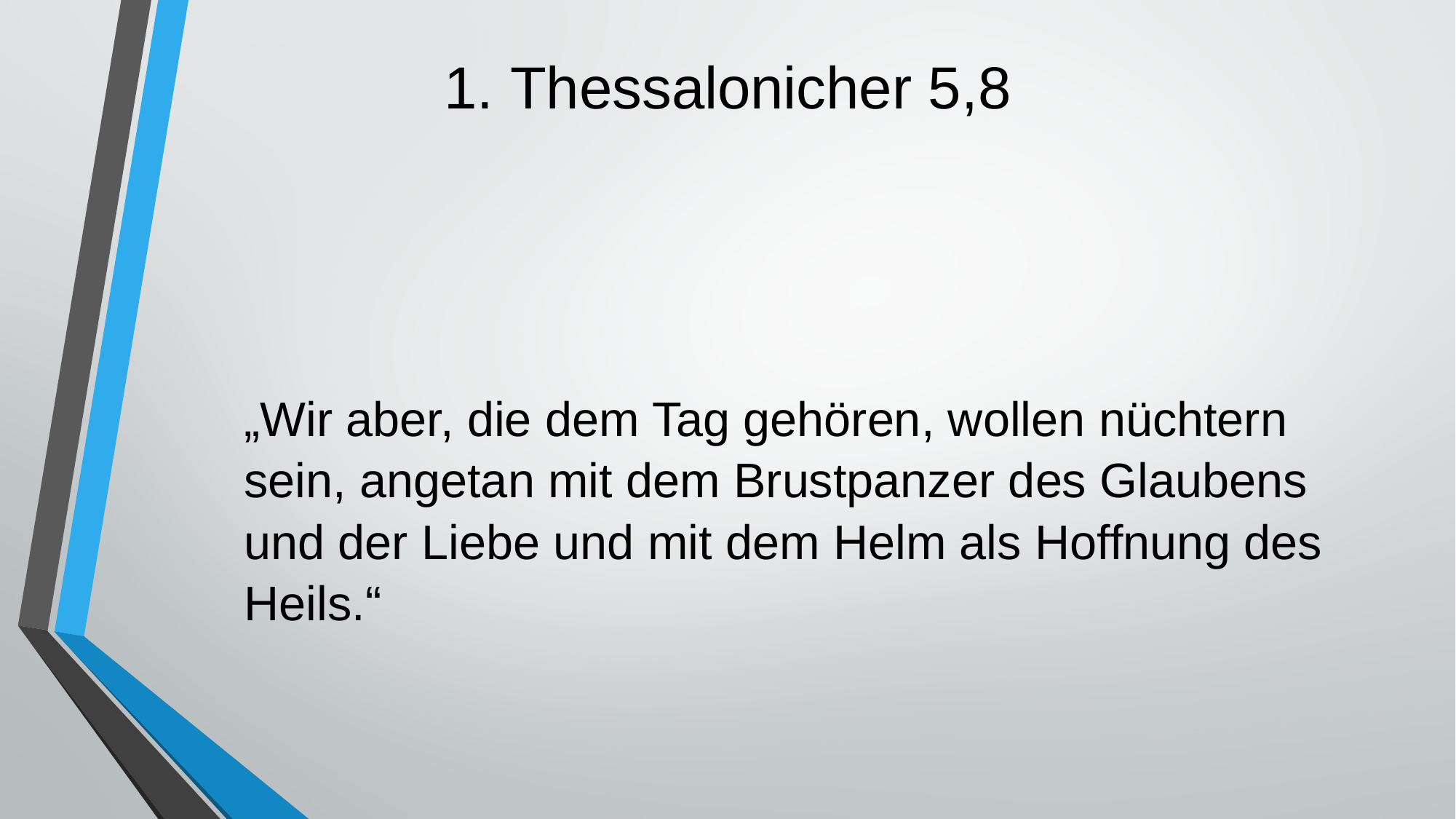

# 1. Thessalonicher 5,8
„Wir aber, die dem Tag gehören, wollen nüchtern sein, angetan mit dem Brustpanzer des Glaubens und der Liebe und mit dem Helm als Hoffnung des Heils.“